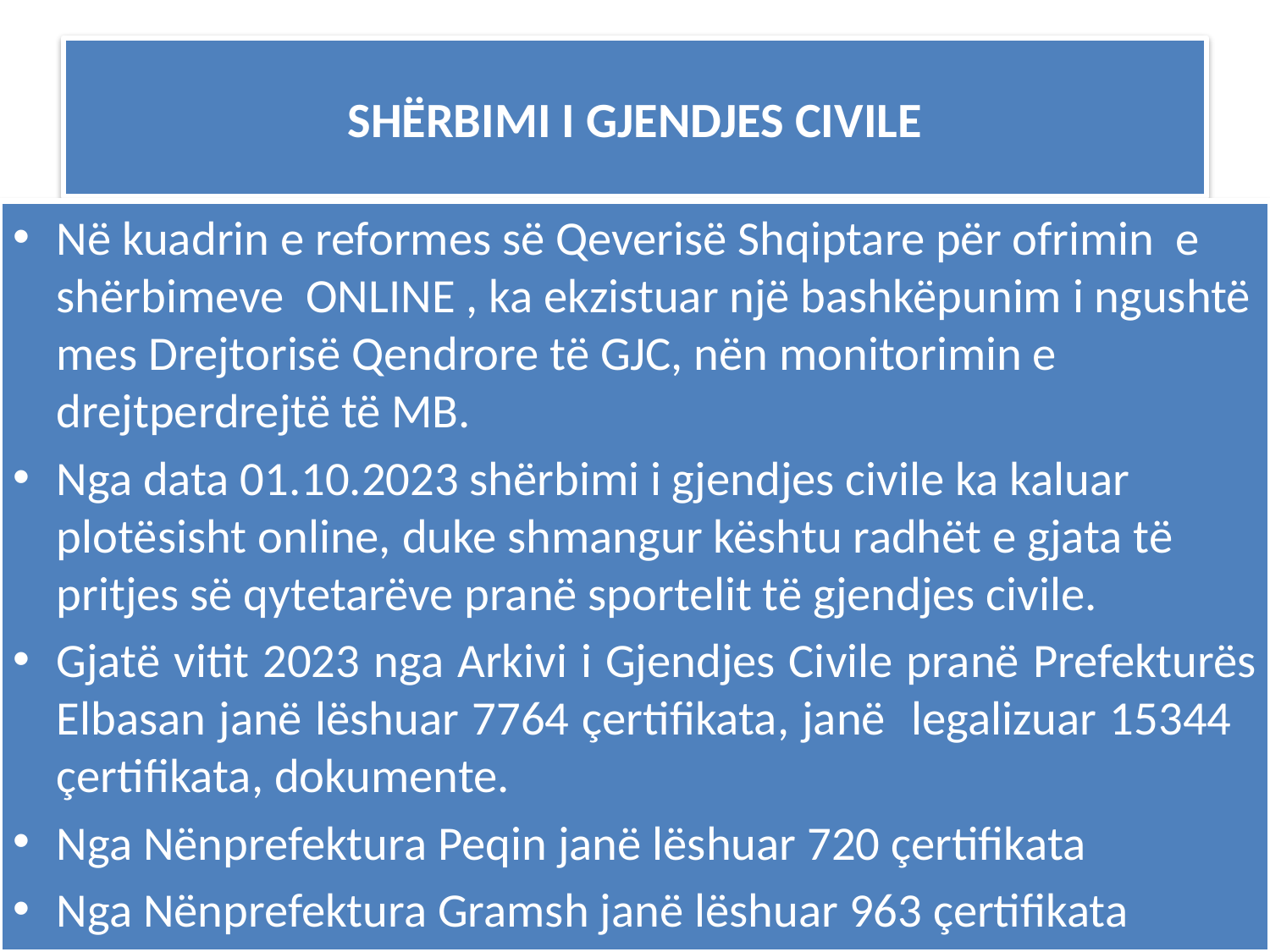

# SHËRBIMI I GJENDJES CIVILE
Në kuadrin e reformes së Qeverisë Shqiptare për ofrimin  e shërbimeve  ONLINE , ka ekzistuar një bashkëpunim i ngushtë mes Drejtorisë Qendrore të GJC, nën monitorimin e drejtperdrejtë të MB.
Nga data 01.10.2023 shërbimi i gjendjes civile ka kaluar plotësisht online, duke shmangur kështu radhët e gjata të pritjes së qytetarëve pranë sportelit të gjendjes civile.
Gjatë vitit 2023 nga Arkivi i Gjendjes Civile pranë Prefekturës Elbasan janë lëshuar 7764 çertifikata, janë  legalizuar 15344   çertifikata, dokumente.
Nga Nënprefektura Peqin janë lëshuar 720 çertifikata
Nga Nënprefektura Gramsh janë lëshuar 963 çertifikata